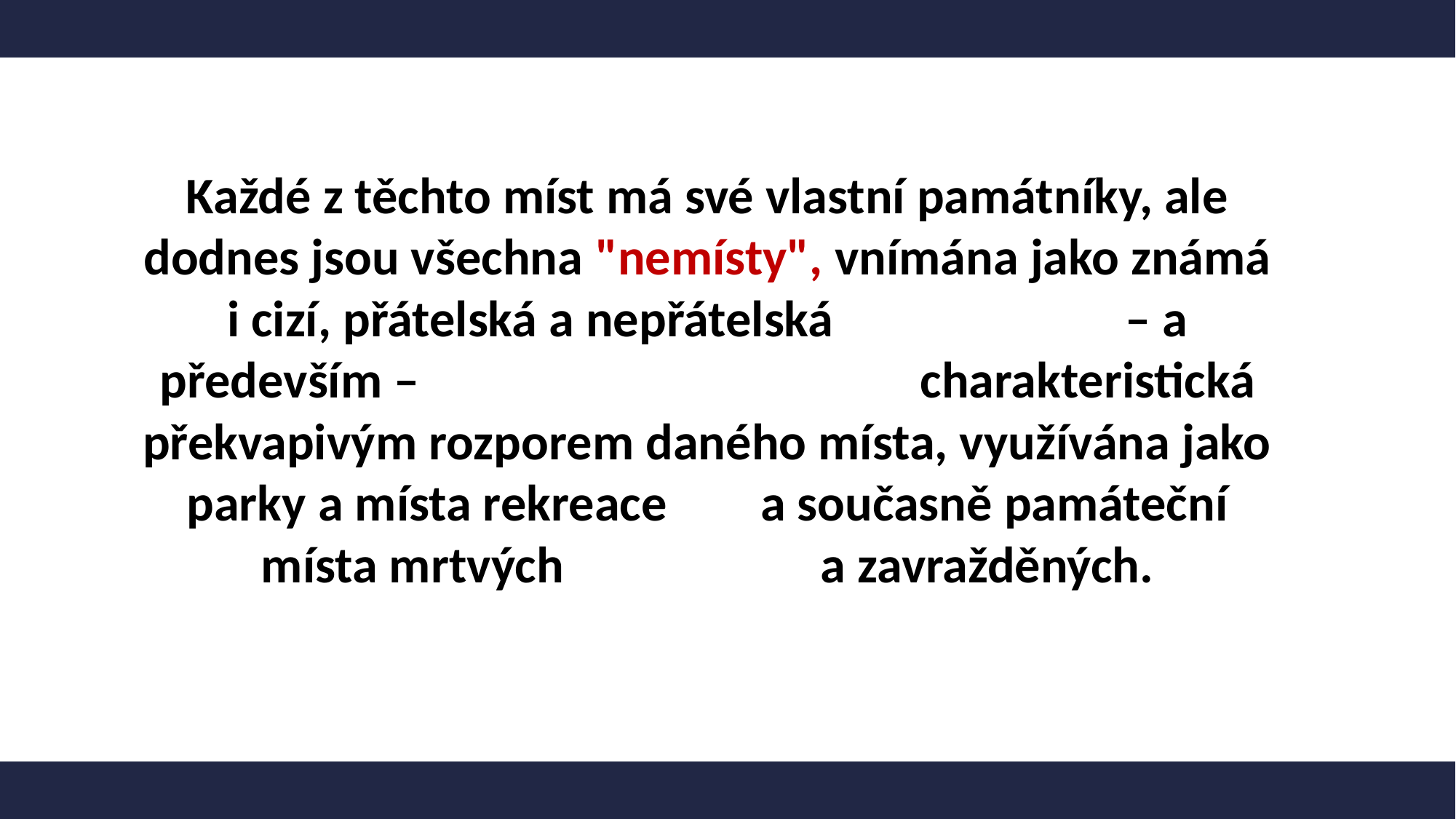

Každé z těchto míst má své vlastní památníky, ale dodnes jsou všechna "nemísty", vnímána jako známá i cizí, přátelská a nepřátelská                         – a především –                                           charakteristická překvapivým rozporem daného místa, využívána jako parky a místa rekreace        a současně památeční místa mrtvých                      a zavražděných.